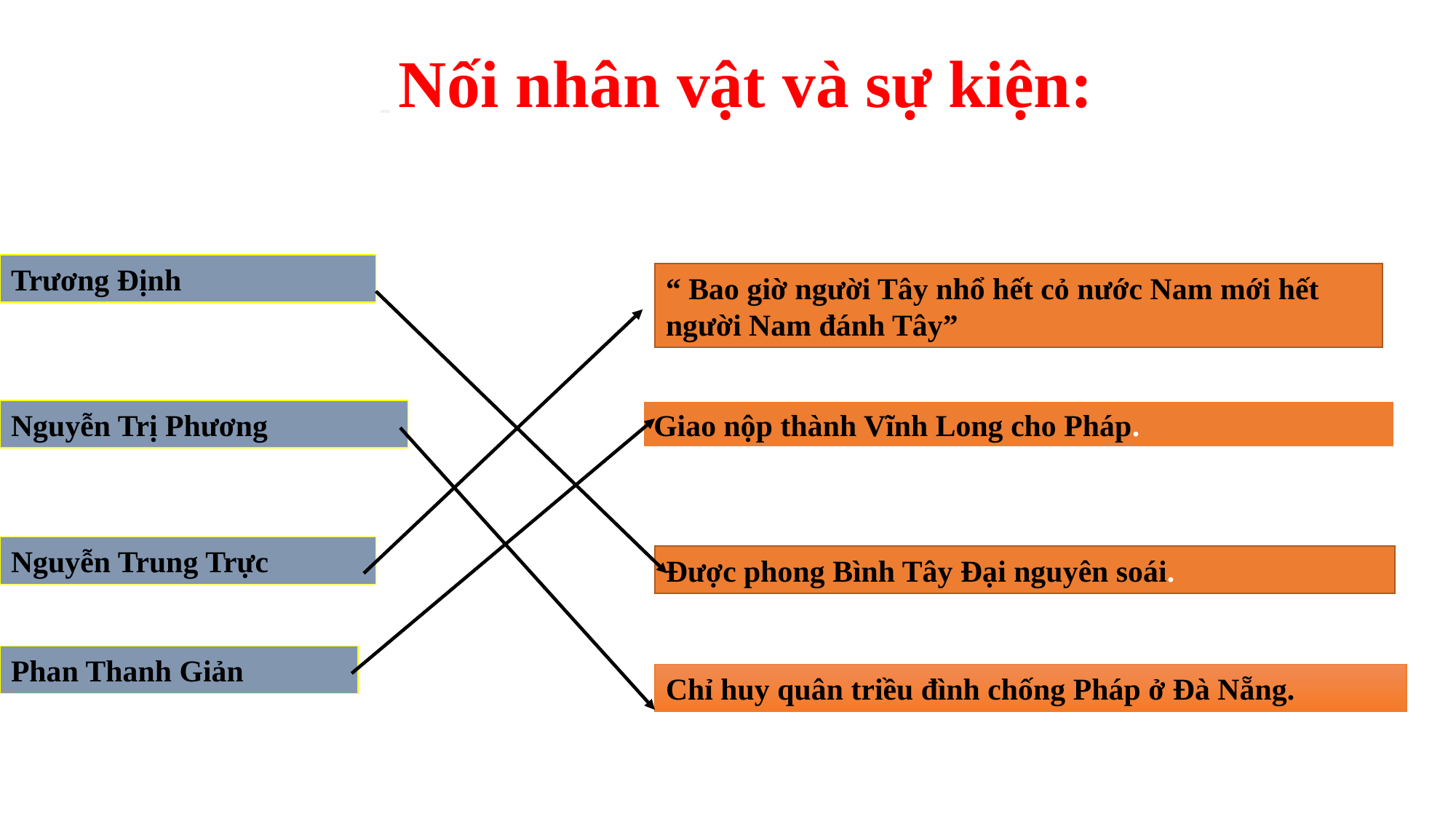

Nối nhân vật và sự kiện:
Trương Định
“ Bao giờ người Tây nhổ hết cỏ nước Nam mới hết người Nam đánh Tây”
Nguyễn Trị Phương
Giao nộp thành Vĩnh Long cho Pháp.
Nguyễn Trung Trực
Được phong Bình Tây Đại nguyên soái.
Phan Thanh Giản
Chỉ huy quân triều đình chống Pháp ở Đà Nẵng.